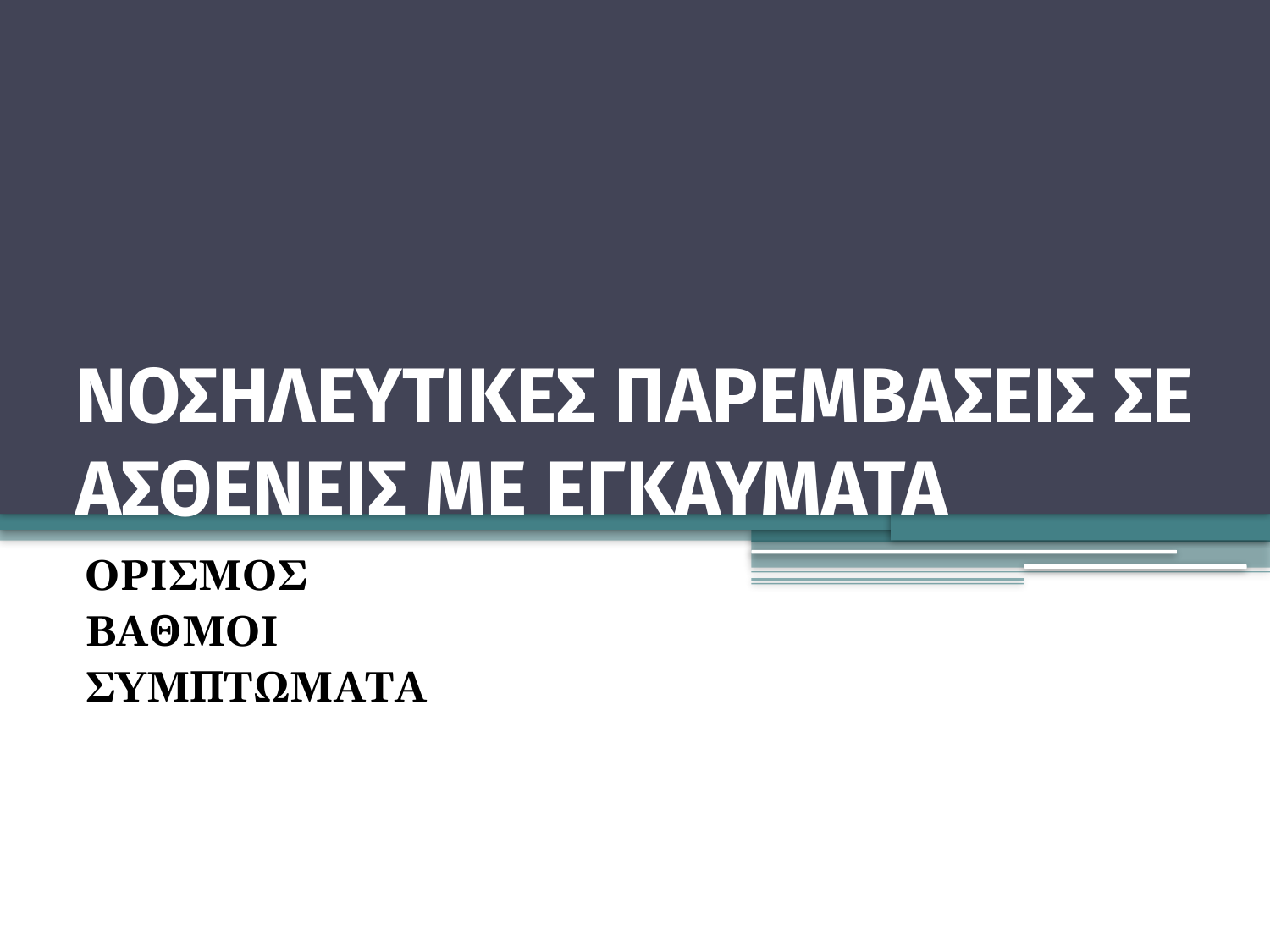

# ΝΟΣΗΛΕΥΤΙΚΕΣ ΠΑΡΕΜΒΑΣΕΙΣ ΣΕ ΑΣΘΕΝΕΙΣ ΜΕ ΕΓΚΑΥΜΑΤΑ
ΟΡΙΣΜΟΣ
ΒΑΘΜΟΙ
ΣΥΜΠΤΩΜΑΤΑ